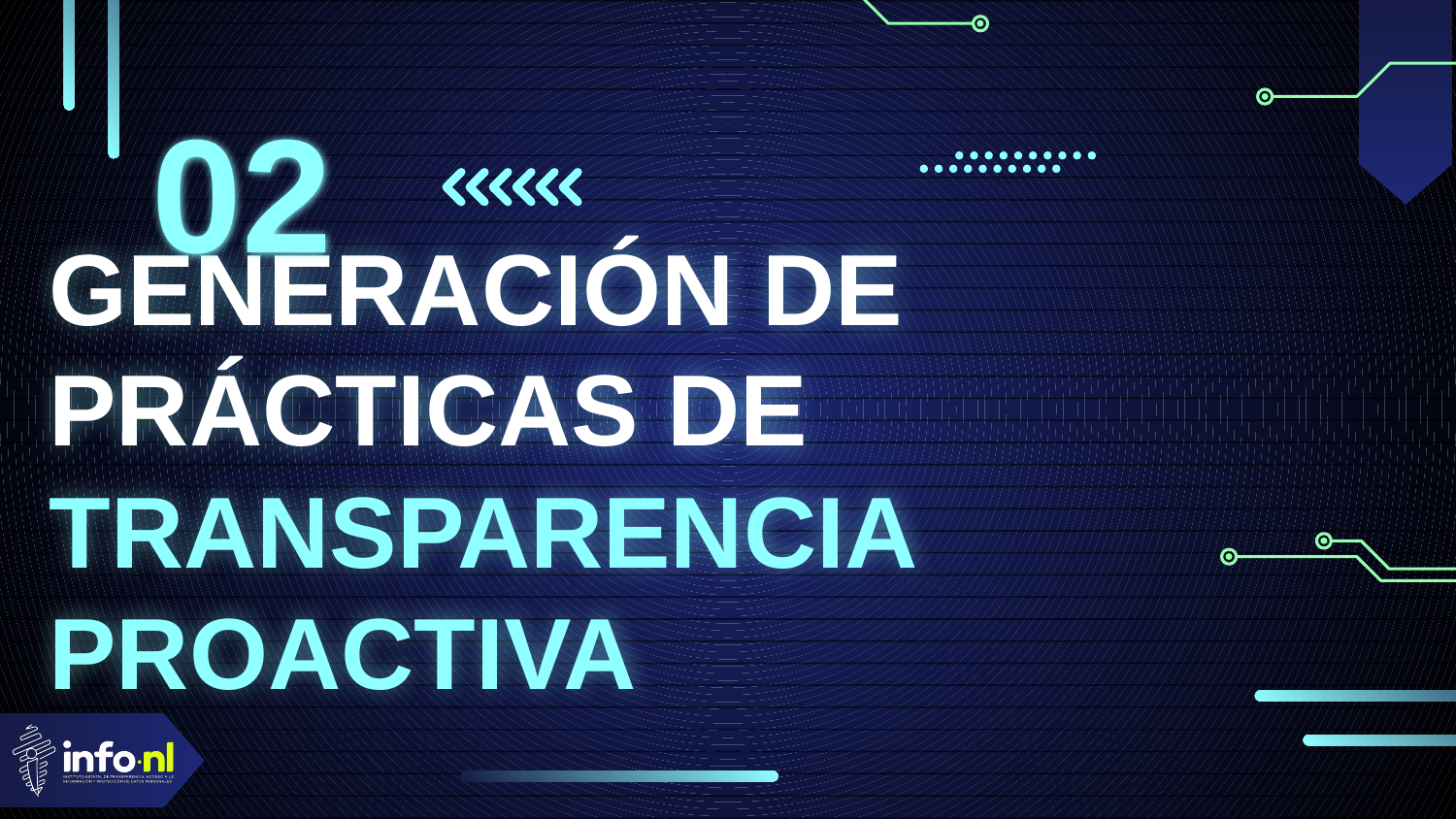

02

# GENERACIÓN DE PRÁCTICAS DE TRANSPARENCIA PROACTIVA